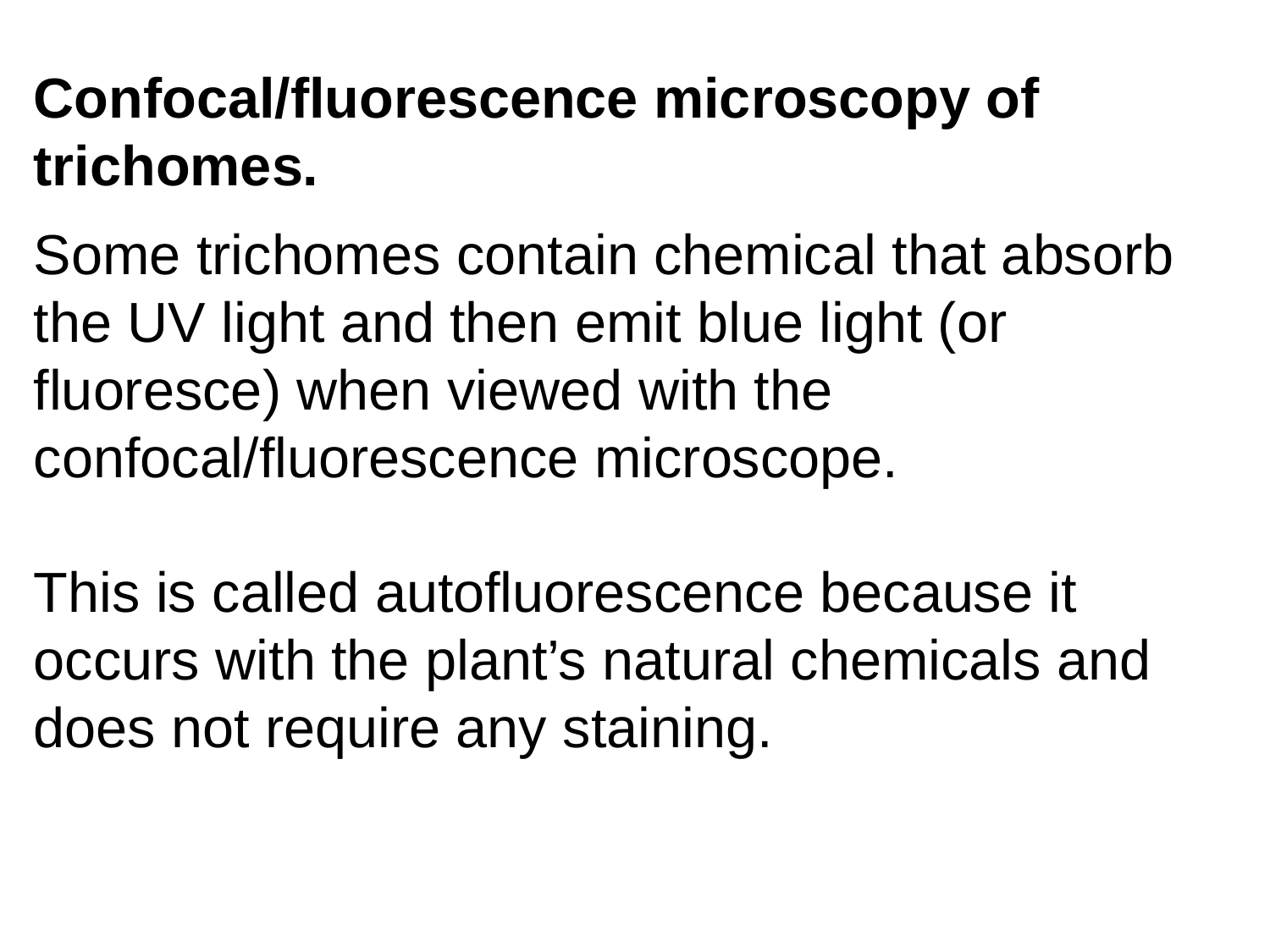

Confocal/fluorescence microscopy of trichomes.
Some trichomes contain chemical that absorb the UV light and then emit blue light (or fluoresce) when viewed with the confocal/fluorescence microscope.

This is called autofluorescence because it occurs with the plant’s natural chemicals and does not require any staining.